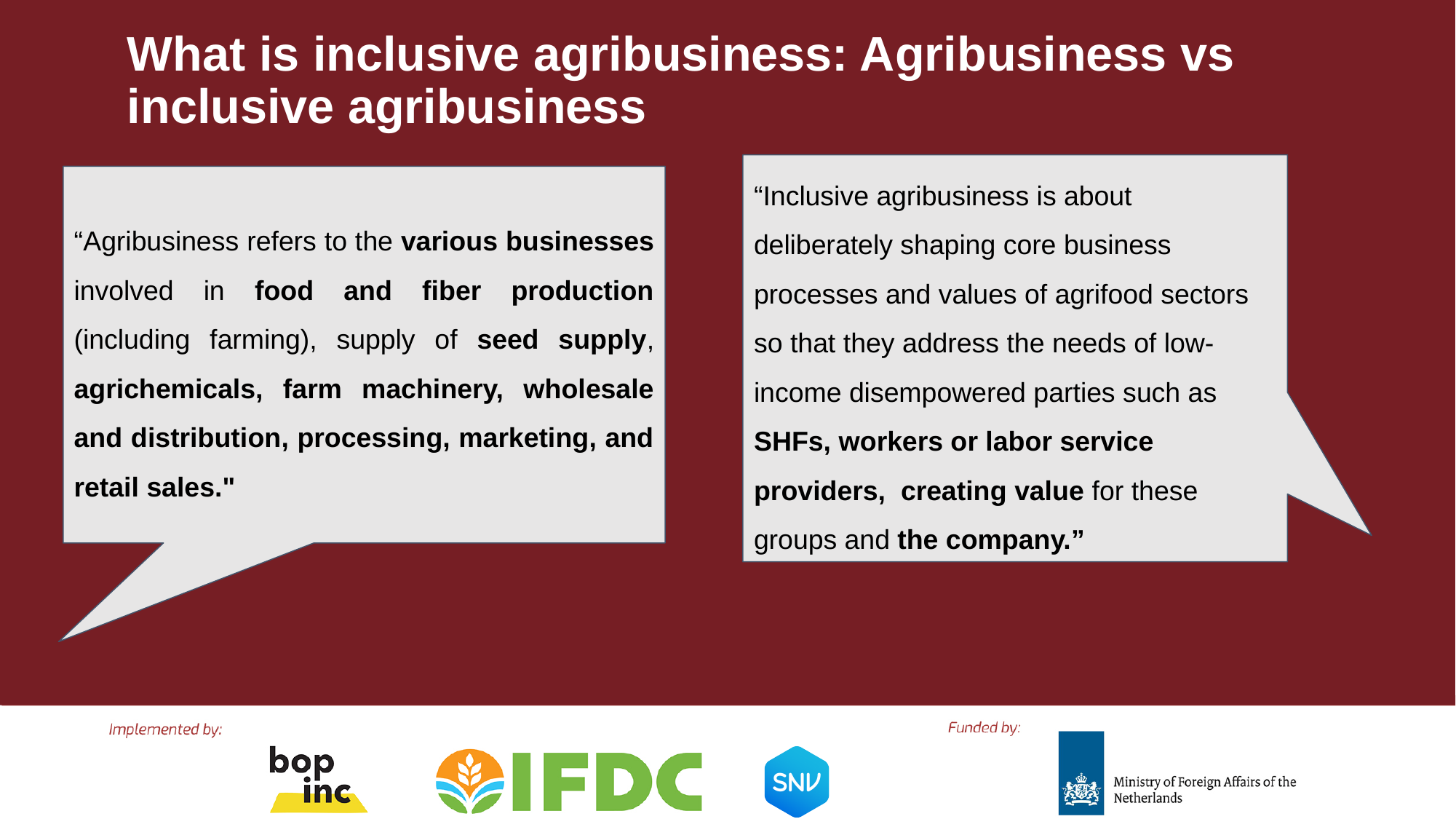

What is inclusive agribusiness: Agribusiness vs inclusive agribusiness
“Inclusive agribusiness is about deliberately shaping core business processes and values of agrifood sectors so that they address the needs of low-income disempowered parties such as SHFs, workers or labor service providers,  creating value for these groups and the company.”
“Agribusiness refers to the various businesses involved in food and fiber production (including farming), supply of seed supply, agrichemicals, farm machinery, wholesale and distribution, processing, marketing, and retail sales."